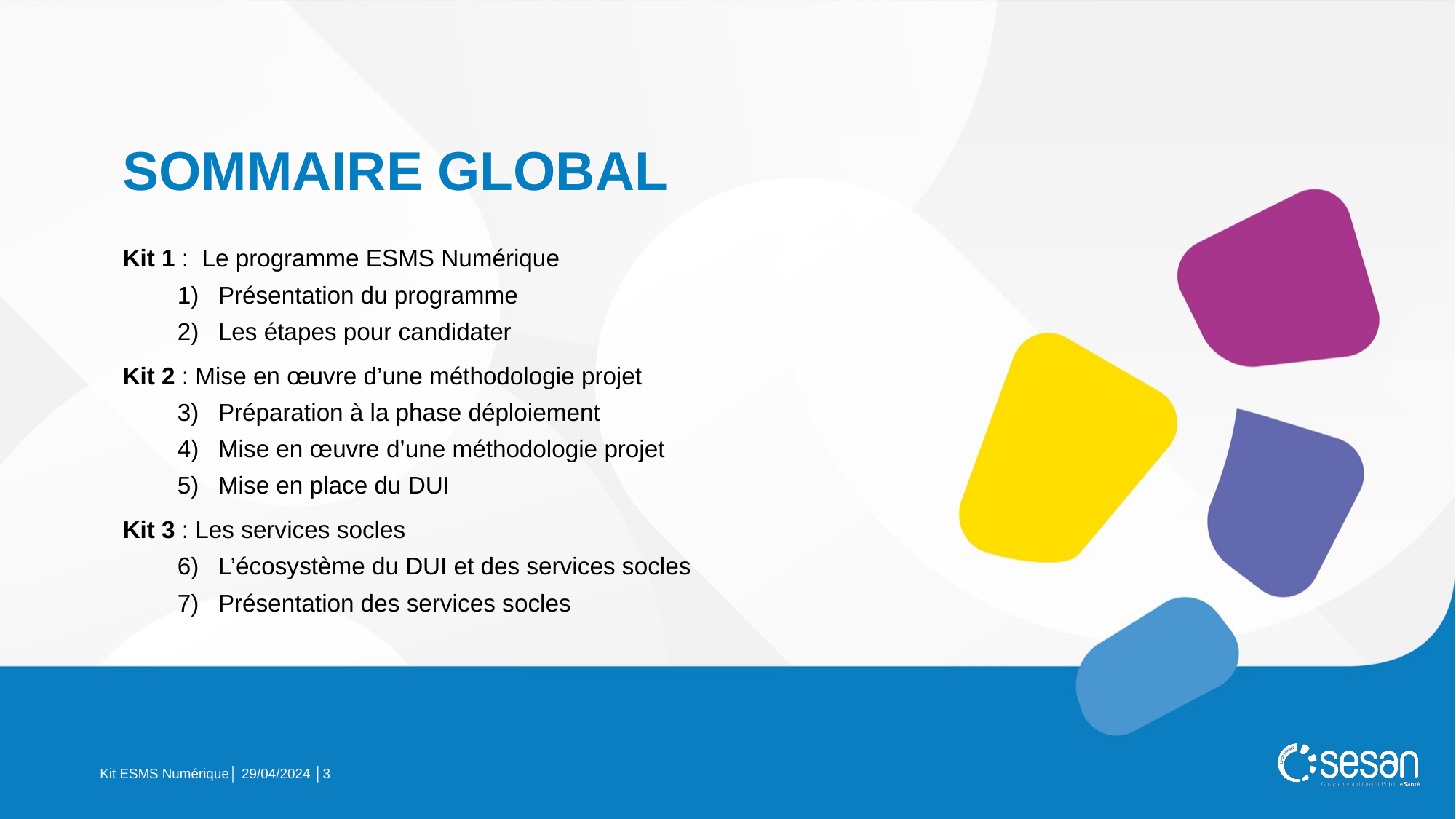

SOMMAIRE GLOBAL
Kit 1 :  Le programme ESMS Numérique
Présentation du programme
Les étapes pour candidater
Kit 2 : Mise en œuvre d’une méthodologie projet
Préparation à la phase déploiement
Mise en œuvre d’une méthodologie projet
Mise en place du DUI
Kit 3 : Les services socles
L’écosystème du DUI et des services socles
Présentation des services socles

Kit ESMS Numérique│ 29/04/2024 │3